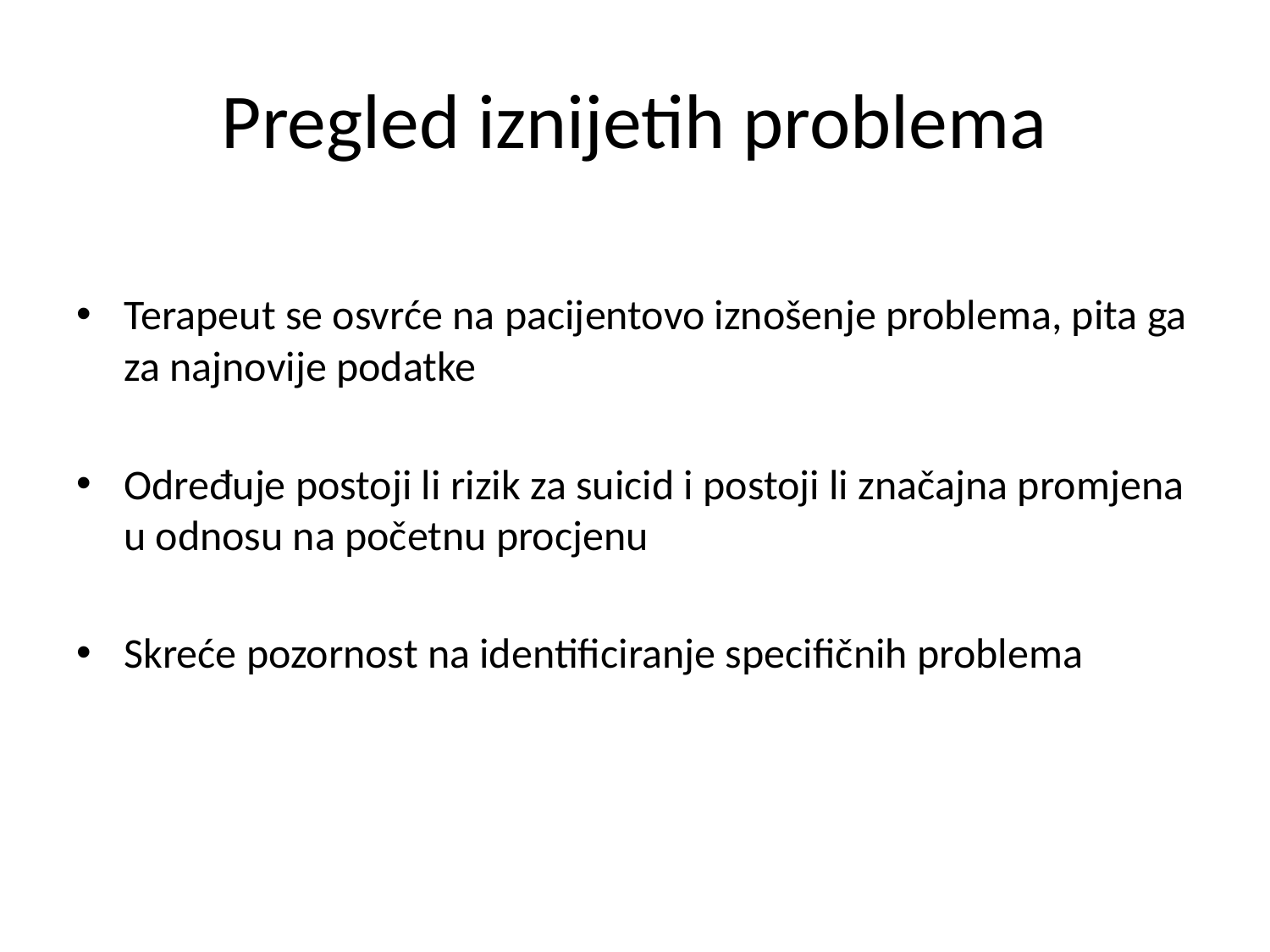

# Pregled iznijetih problema

Terapeut se osvrće na pacijentovo iznošenje problema, pita ga za najnovije podatke

Određuje postoji li rizik za suicid i postoji li značajna promjena u odnosu na početnu procjenu

Skreće pozornost na identificiranje specifičnih problema